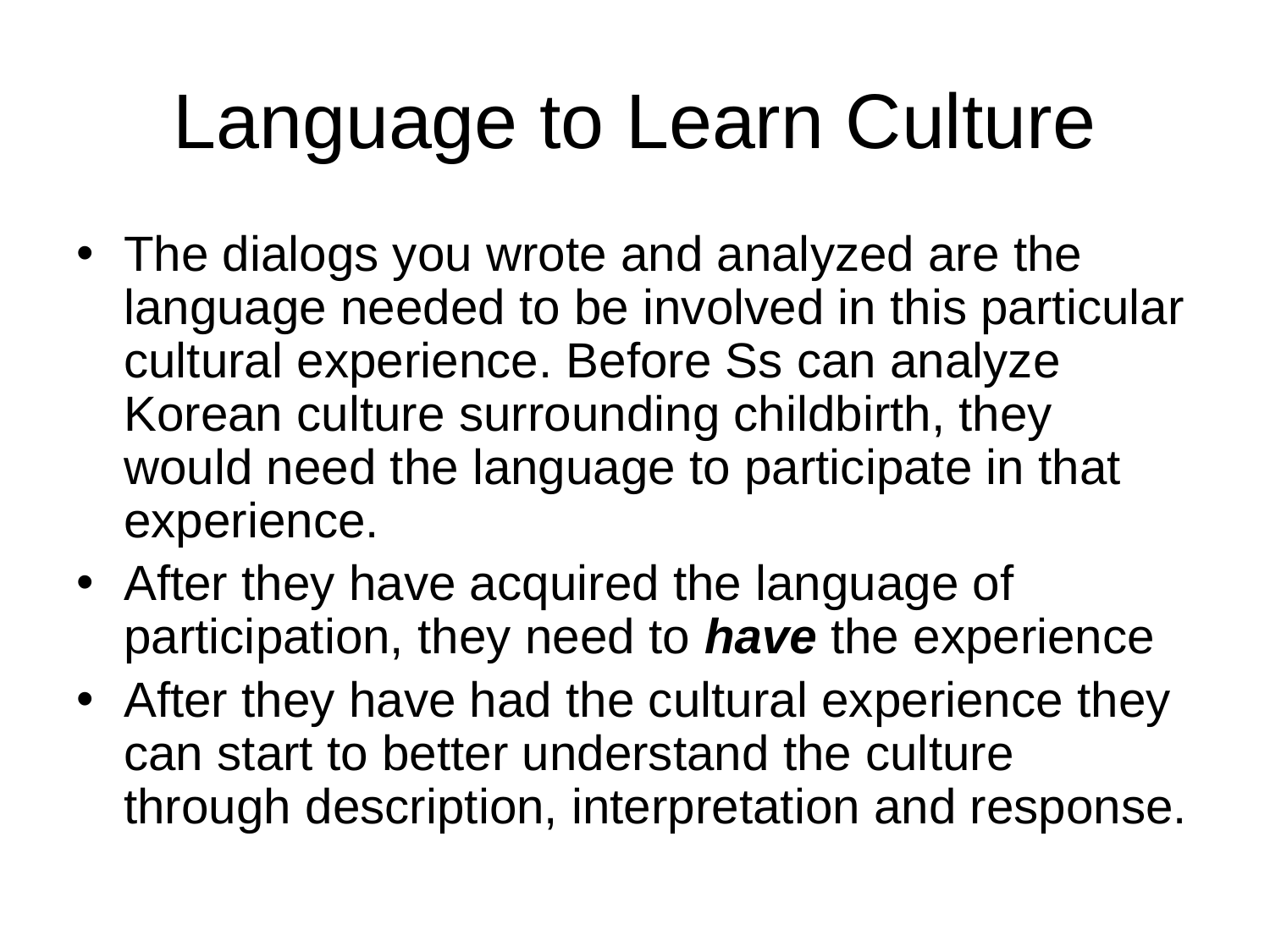

# Language to Learn Culture
The dialogs you wrote and analyzed are the language needed to be involved in this particular cultural experience. Before Ss can analyze Korean culture surrounding childbirth, they would need the language to participate in that experience.
After they have acquired the language of participation, they need to have the experience
After they have had the cultural experience they can start to better understand the culture through description, interpretation and response.